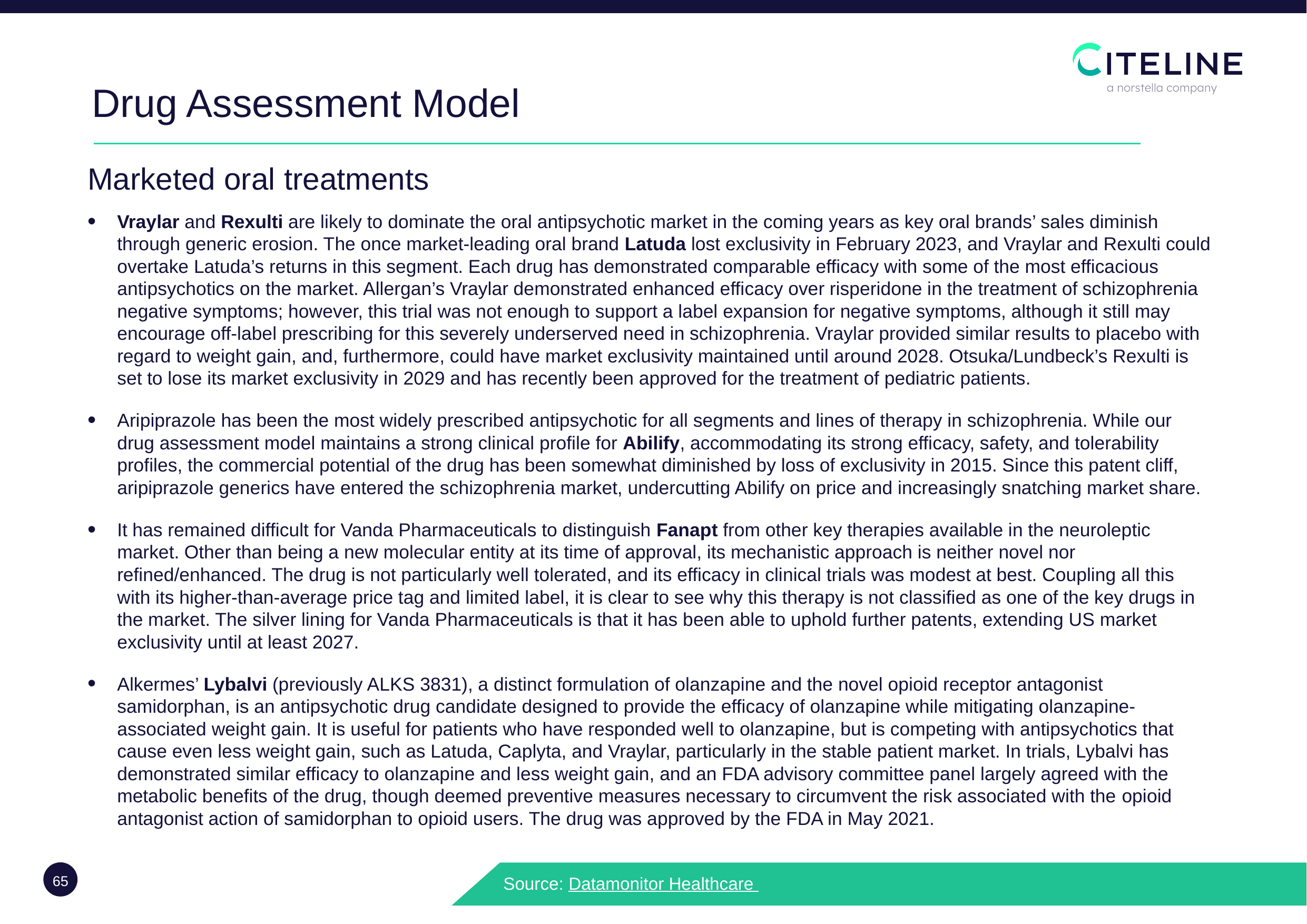

Drug Assessment Model
Marketed oral treatments
Vraylar and Rexulti are likely to dominate the oral antipsychotic market in the coming years as key oral brands’ sales diminish through generic erosion. The once market-leading oral brand Latuda lost exclusivity in February 2023, and Vraylar and Rexulti could overtake Latuda’s returns in this segment. Each drug has demonstrated comparable efficacy with some of the most efficacious antipsychotics on the market. Allergan’s Vraylar demonstrated enhanced efficacy over risperidone in the treatment of schizophrenia negative symptoms; however, this trial was not enough to support a label expansion for negative symptoms, although it still may encourage off-label prescribing for this severely underserved need in schizophrenia. Vraylar provided similar results to placebo with regard to weight gain, and, furthermore, could have market exclusivity maintained until around 2028. Otsuka/Lundbeck’s Rexulti is set to lose its market exclusivity in 2029 and has recently been approved for the treatment of pediatric patients.
Aripiprazole has been the most widely prescribed antipsychotic for all segments and lines of therapy in schizophrenia. While our drug assessment model maintains a strong clinical profile for Abilify, accommodating its strong efficacy, safety, and tolerability profiles, the commercial potential of the drug has been somewhat diminished by loss of exclusivity in 2015. Since this patent cliff, aripiprazole generics have entered the schizophrenia market, undercutting Abilify on price and increasingly snatching market share.
It has remained difficult for Vanda Pharmaceuticals to distinguish Fanapt from other key therapies available in the neuroleptic market. Other than being a new molecular entity at its time of approval, its mechanistic approach is neither novel nor refined/enhanced. The drug is not particularly well tolerated, and its efficacy in clinical trials was modest at best. Coupling all this with its higher-than-average price tag and limited label, it is clear to see why this therapy is not classified as one of the key drugs in the market. The silver lining for Vanda Pharmaceuticals is that it has been able to uphold further patents, extending US market exclusivity until at least 2027.
Alkermes’ Lybalvi (previously ALKS 3831), a distinct formulation of olanzapine and the novel opioid receptor antagonist samidorphan, is an antipsychotic drug candidate designed to provide the efficacy of olanzapine while mitigating olanzapine-associated weight gain. It is useful for patients who have responded well to olanzapine, but is competing with antipsychotics that cause even less weight gain, such as Latuda, Caplyta, and Vraylar, particularly in the stable patient market. In trials, Lybalvi has demonstrated similar efficacy to olanzapine and less weight gain, and an FDA advisory committee panel largely agreed with the metabolic benefits of the drug, though deemed preventive measures necessary to circumvent the risk associated with the opioid antagonist action of samidorphan to opioid users. The drug was approved by the FDA in May 2021.

Source: Datamonitor Healthcare